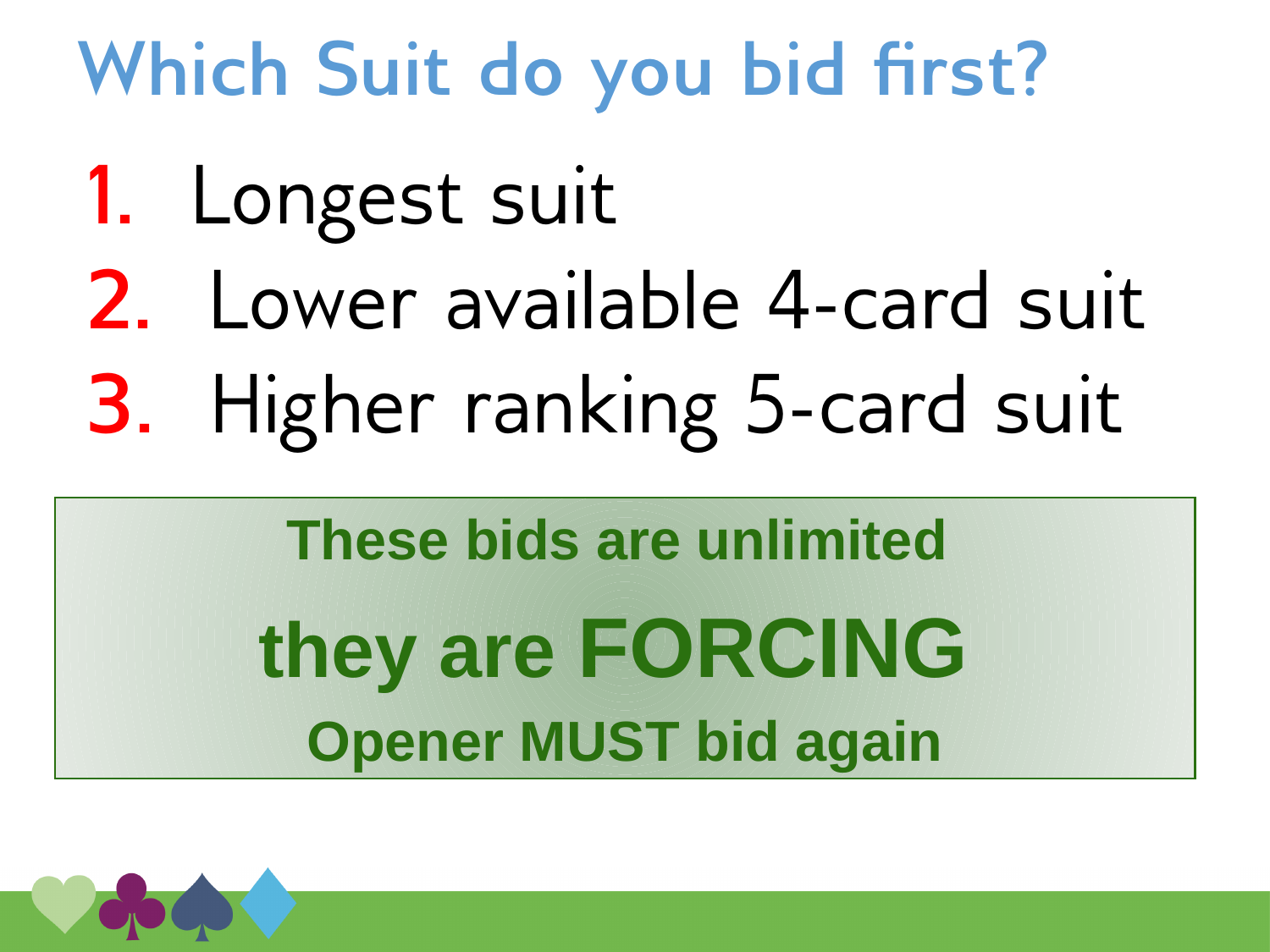

# Which Suit do you bid first?
1.  Longest suit
2.  Lower available 4-card suit
3.  Higher ranking 5-card suit

These bids are unlimited
they are FORCING
Opener MUST bid again